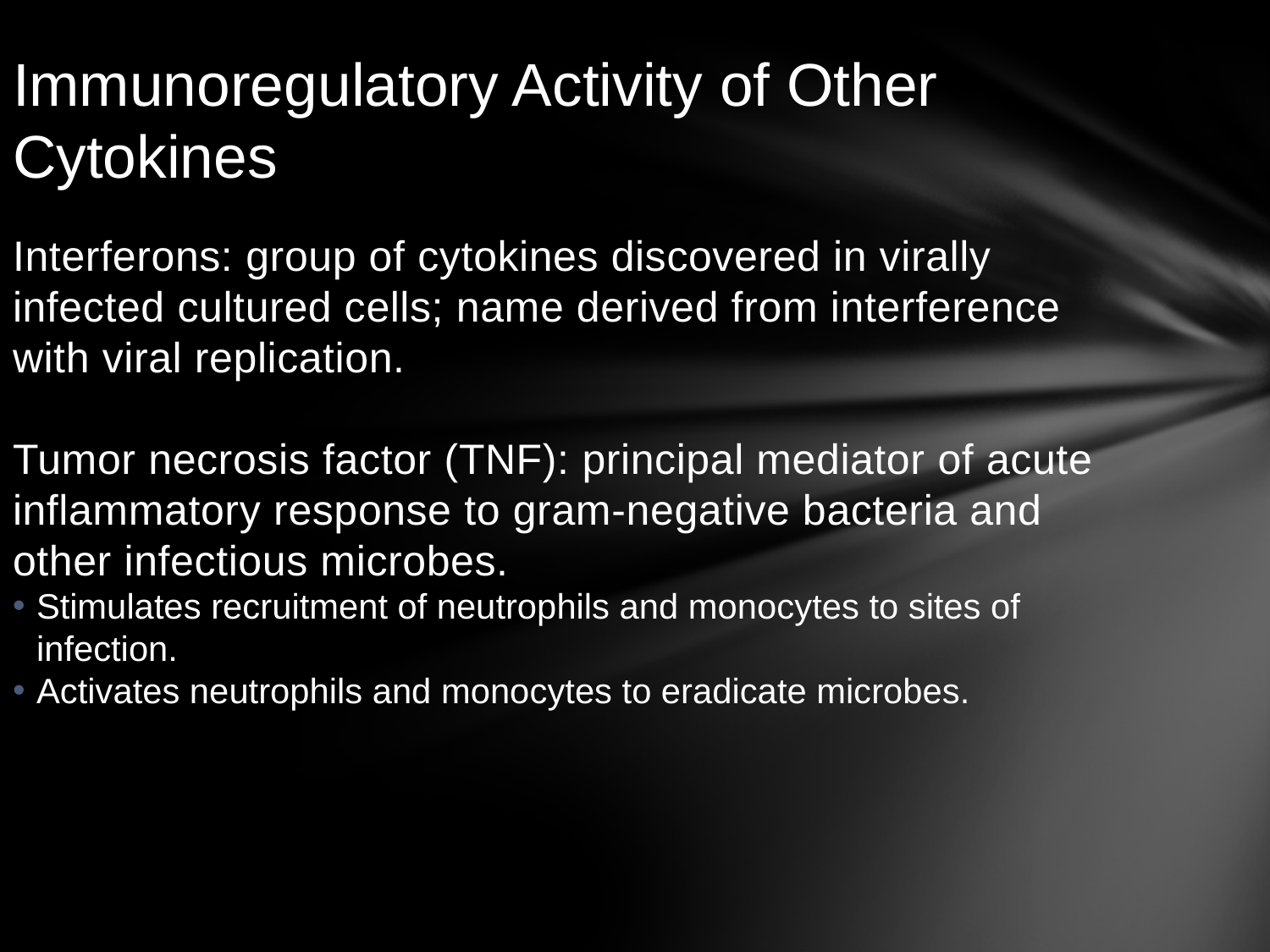

Immunoregulatory Activity of Other Cytokines
Interferons: group of cytokines discovered in virally infected cultured cells; name derived from interference with viral replication.

Tumor necrosis factor (TNF): principal mediator of acute inflammatory response to gram-negative bacteria and other infectious microbes.
Stimulates recruitment of neutrophils and monocytes to sites of infection.
Activates neutrophils and monocytes to eradicate microbes.